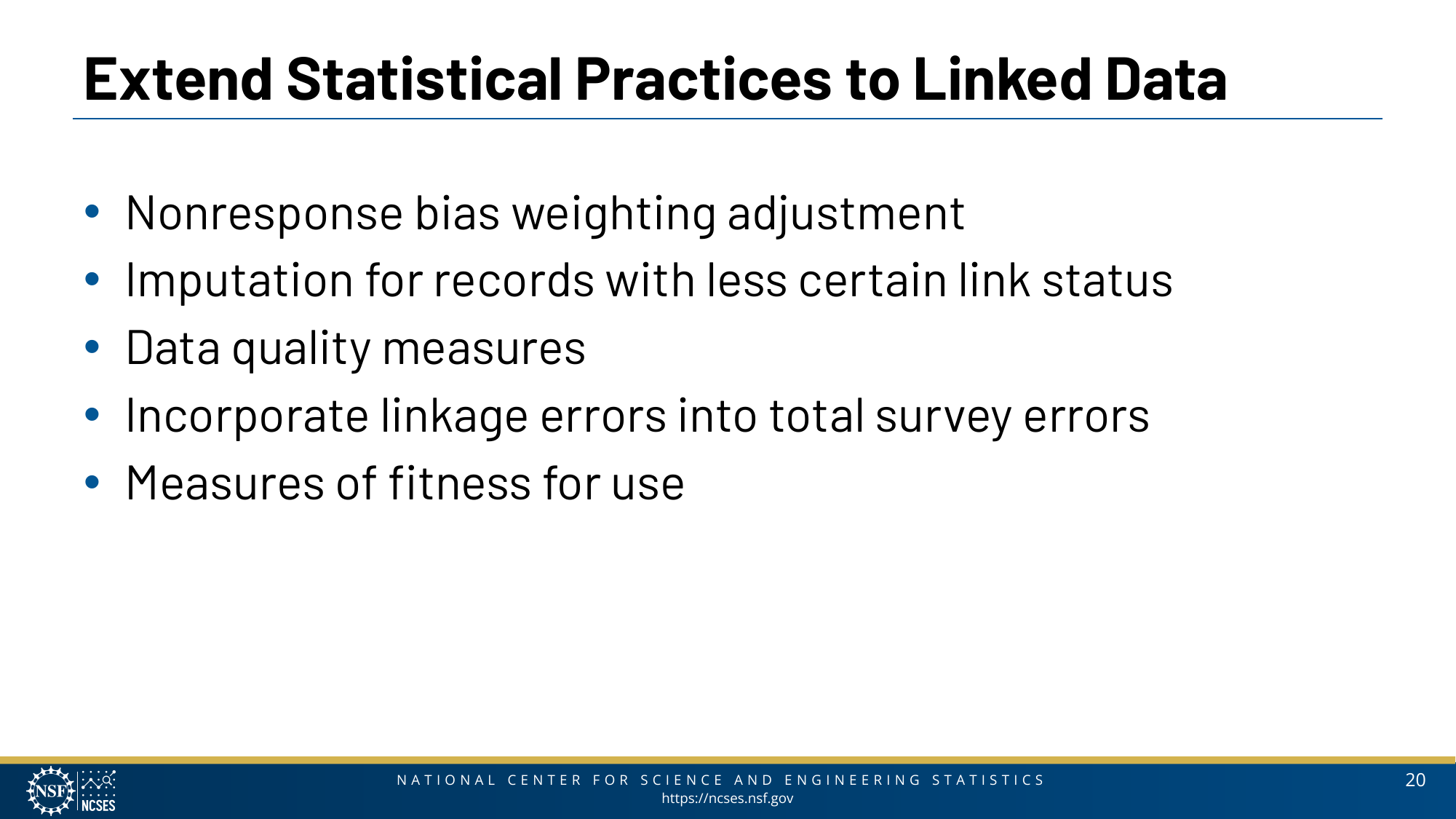

# Extend Statistical Practices to Linked Data
Nonresponse bias weighting adjustment
Imputation for records with less certain link status
Data quality measures
Incorporate linkage errors into total survey errors
Measures of fitness for use

20